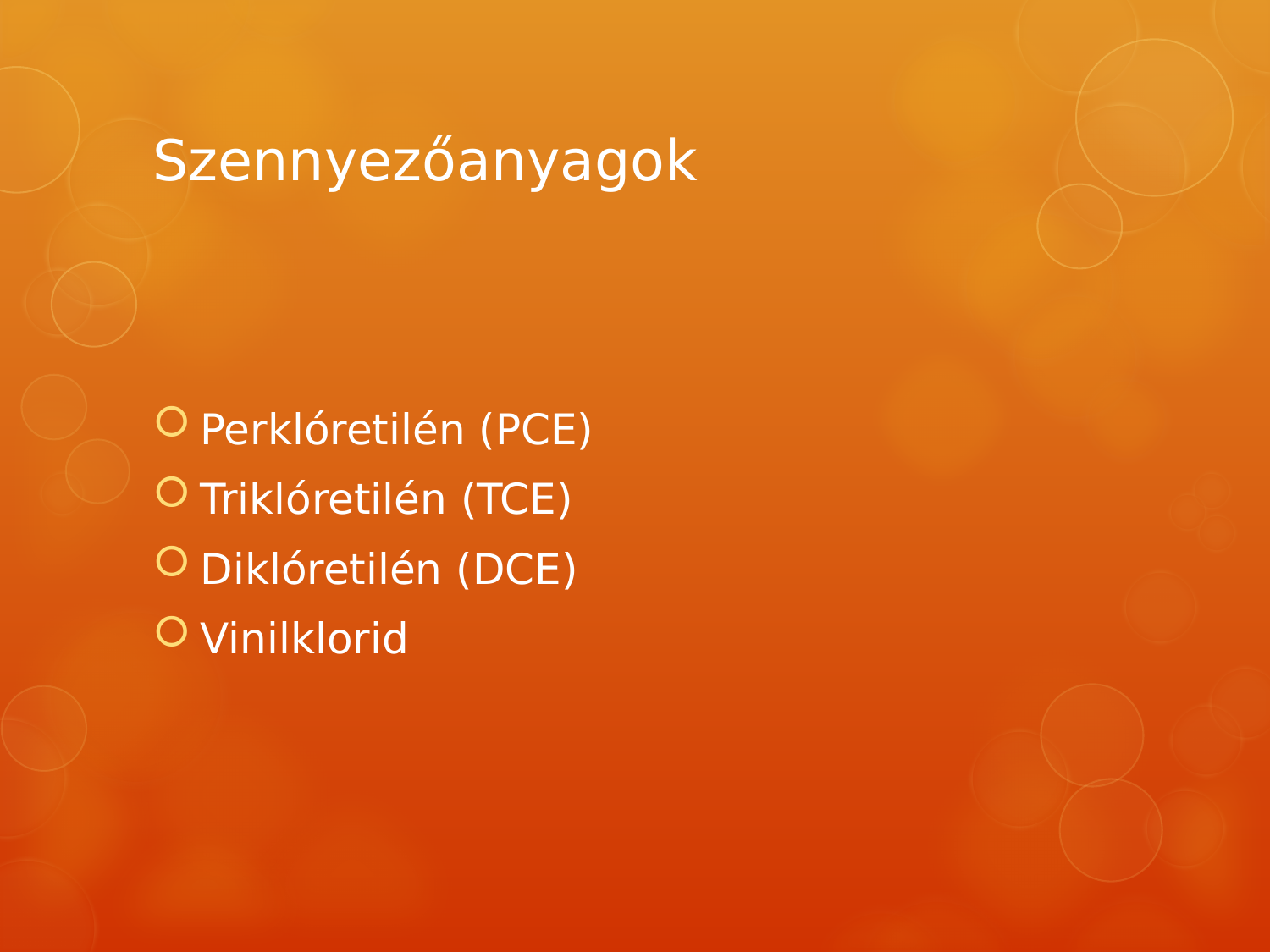

# Szennyezőanyagok
Perklóretilén (PCE)
Triklóretilén (TCE)
Diklóretilén (DCE)
Vinilklorid